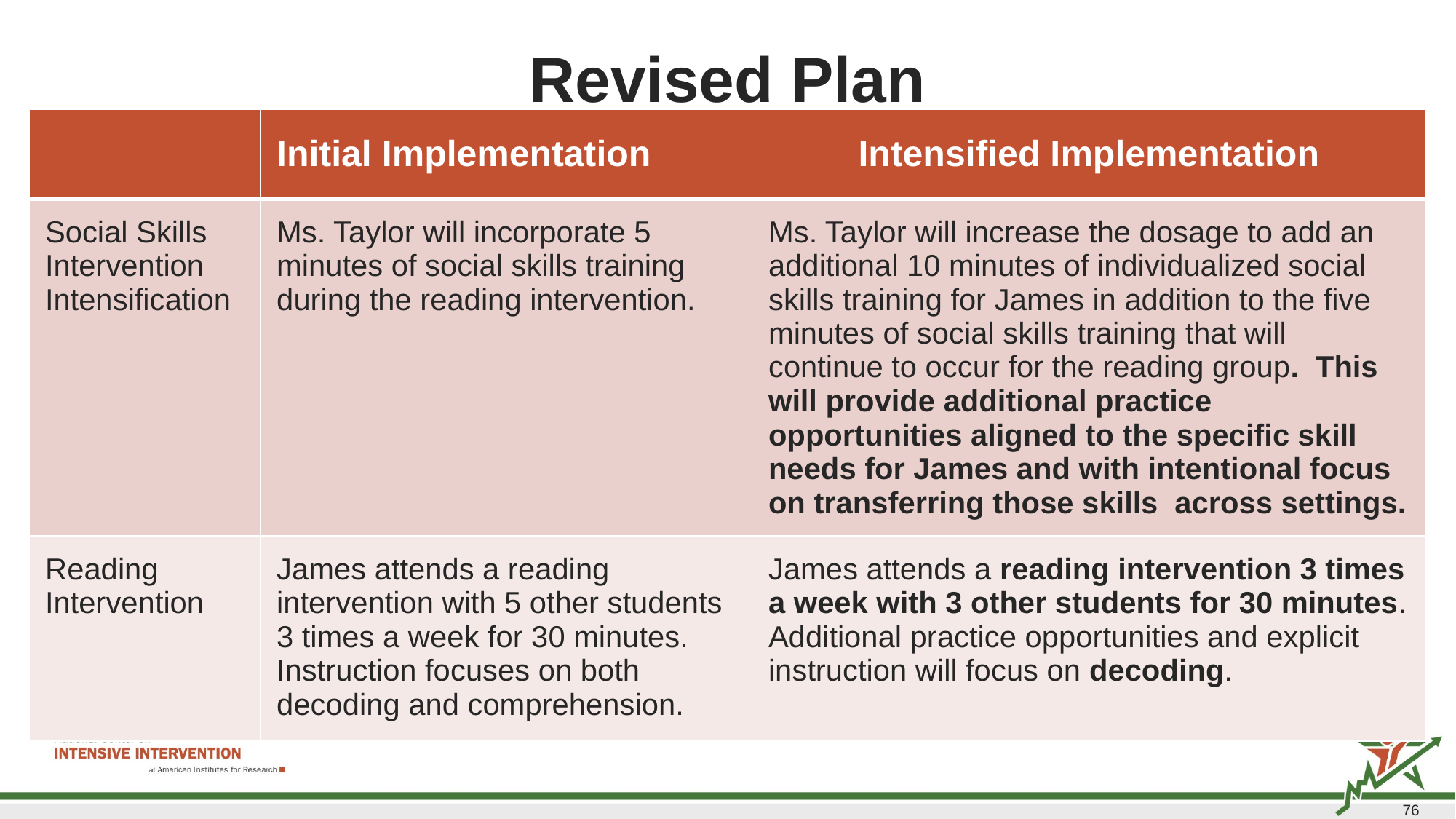

# Revised Plan
|  | Initial Implementation | Intensified Implementation |
| --- | --- | --- |
| Social Skills Intervention Intensification | Ms. Taylor will incorporate 5 minutes of social skills training during the reading intervention. | Ms. Taylor will increase the dosage to add an additional 10 minutes of individualized social skills training for James in addition to the five minutes of social skills training that will continue to occur for the reading group. This will provide additional practice opportunities aligned to the specific skill needs for James and with intentional focus on transferring those skills across settings. |
| Reading Intervention | James attends a reading intervention with 5 other students 3 times a week for 30 minutes. Instruction focuses on both decoding and comprehension. | James attends a reading intervention 3 times a week with 3 other students for 30 minutes. Additional practice opportunities and explicit instruction will focus on decoding. |

76